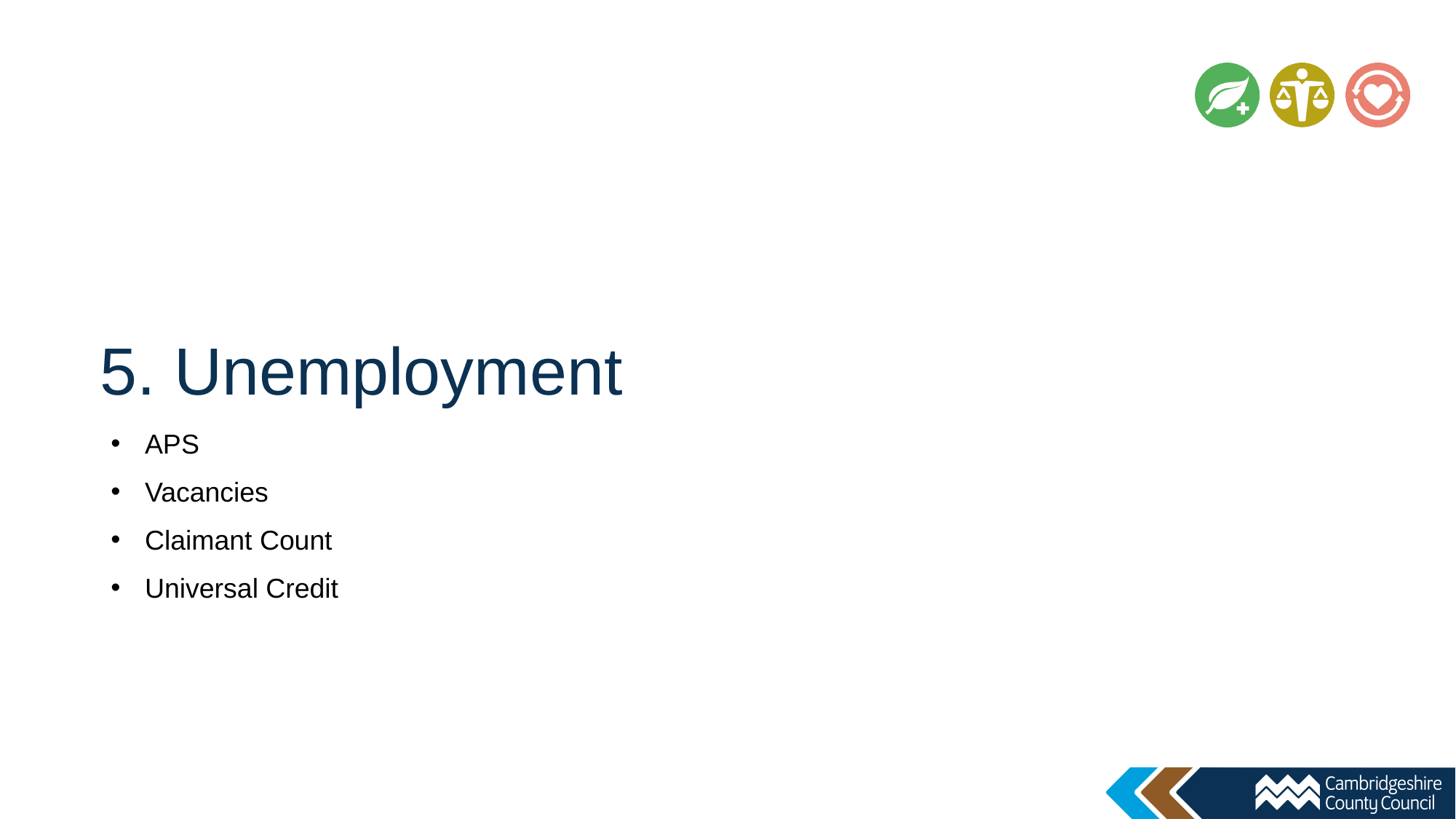

# 5. Unemployment
APS
Vacancies
Claimant Count
Universal Credit